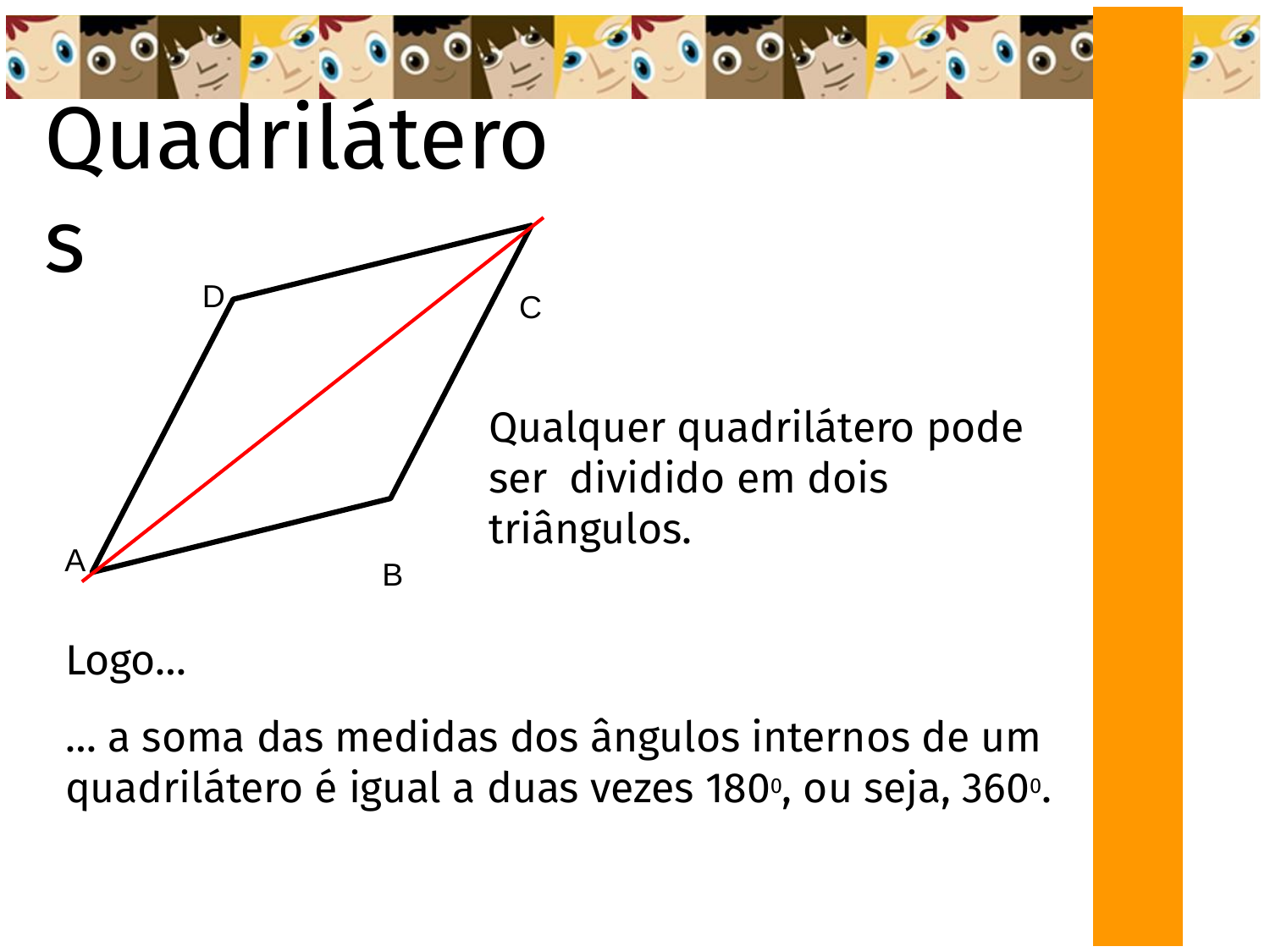

# Quadriláteros
C

D
Qualquer quadrilátero pode ser  dividido em dois triângulos.
B
A

Logo…
… a soma das medidas dos ângulos internos de um  quadrilátero é igual a duas vezes 1800, ou seja, 3600.